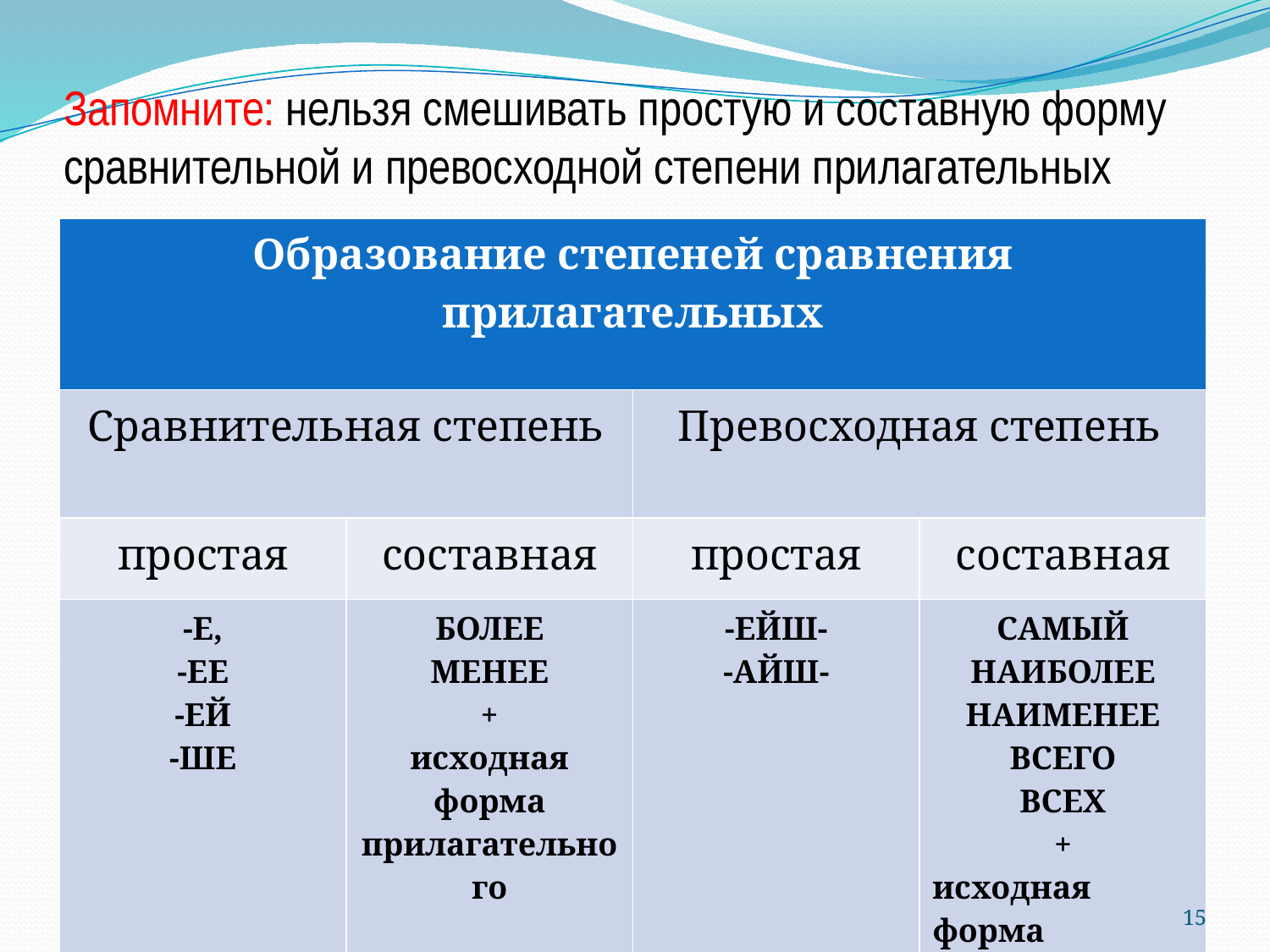

# Запомните: нельзя смешивать простую и составную форму сравнительной и превосходной степени прилагательных
| Образование степеней сравнения прилагательных |  |  |  |
| --- | --- | --- | --- |
| Сравнительная степень |  | Превосходная степень |  |
| простая | составная | простая | составная |
| -Е, -ЕЕ -ЕЙ -ШЕ | БОЛЕЕ МЕНЕЕ + исходная форма прилагательного | -ЕЙШ- -АЙШ- | САМЫЙ НАИБОЛЕЕ НАИМЕНЕЕ ВСЕГО ВСЕХ + исходная форма прилагательн. |

15